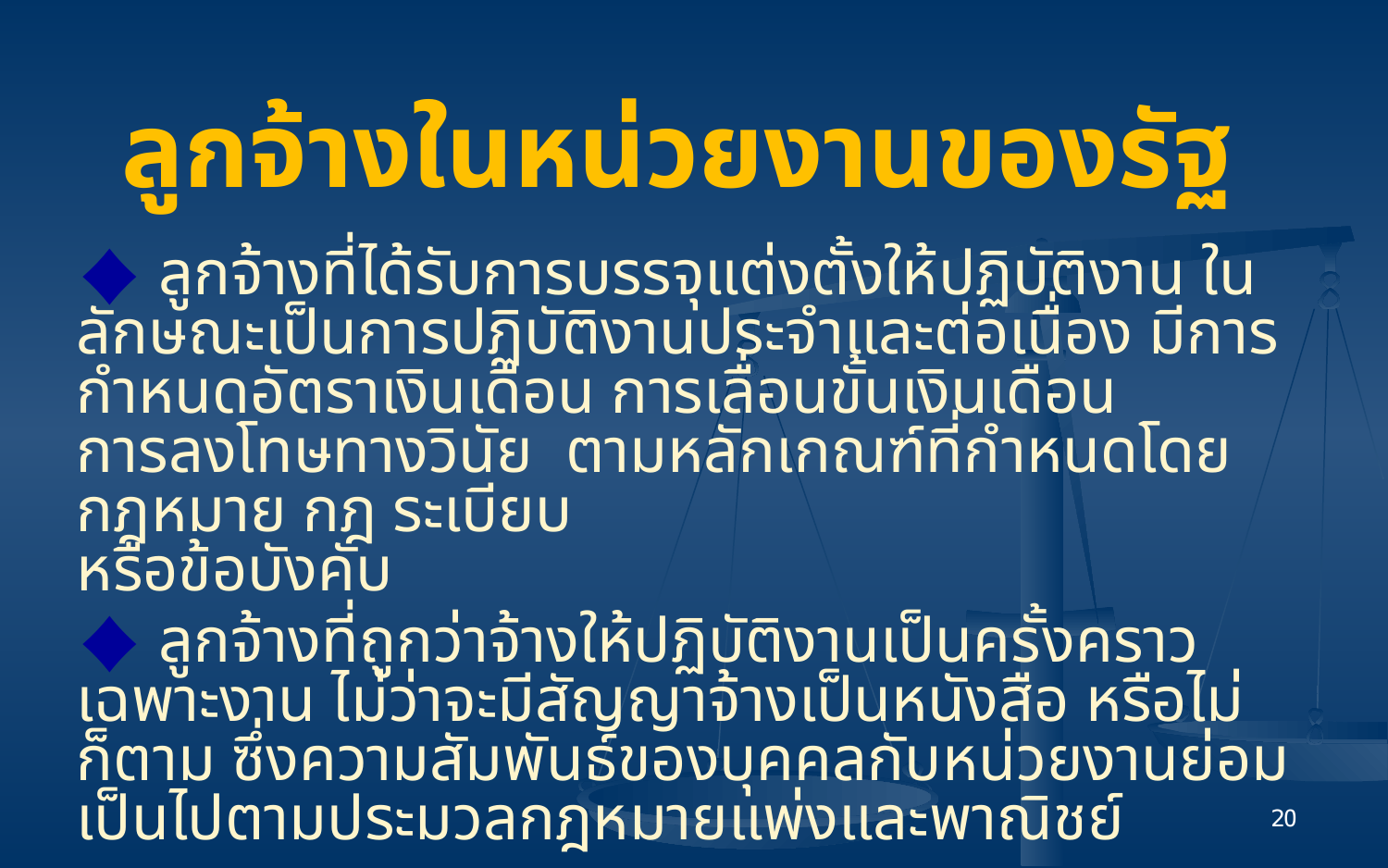

ลูกจ้างในหน่วยงานของรัฐ
   ♦ ลูกจ้างที่ได้รับการบรรจุแต่งตั้งให้ปฏิบัติงาน ในลักษณะเป็นการปฏิบัติงานประจำและต่อเนื่อง มีการกำหนดอัตราเงินเดือน การเลื่อนขั้นเงินเดือน
การลงโทษทางวินัย  ตามหลักเกณฑ์ที่กำหนดโดยกฎหมาย กฎ ระเบียบ
หรือข้อบังคับ
   ♦ ลูกจ้างที่ถูกว่าจ้างให้ปฏิบัติงานเป็นครั้งคราวเฉพาะงาน ไม่ว่าจะมีสัญญาจ้างเป็นหนังสือ หรือไม่ก็ตาม ซึ่งความสัมพันธ์ของบุคคลกับหน่วยงานย่อมเป็นไปตามประมวลกฎหมายแพ่งและพาณิชย์
20